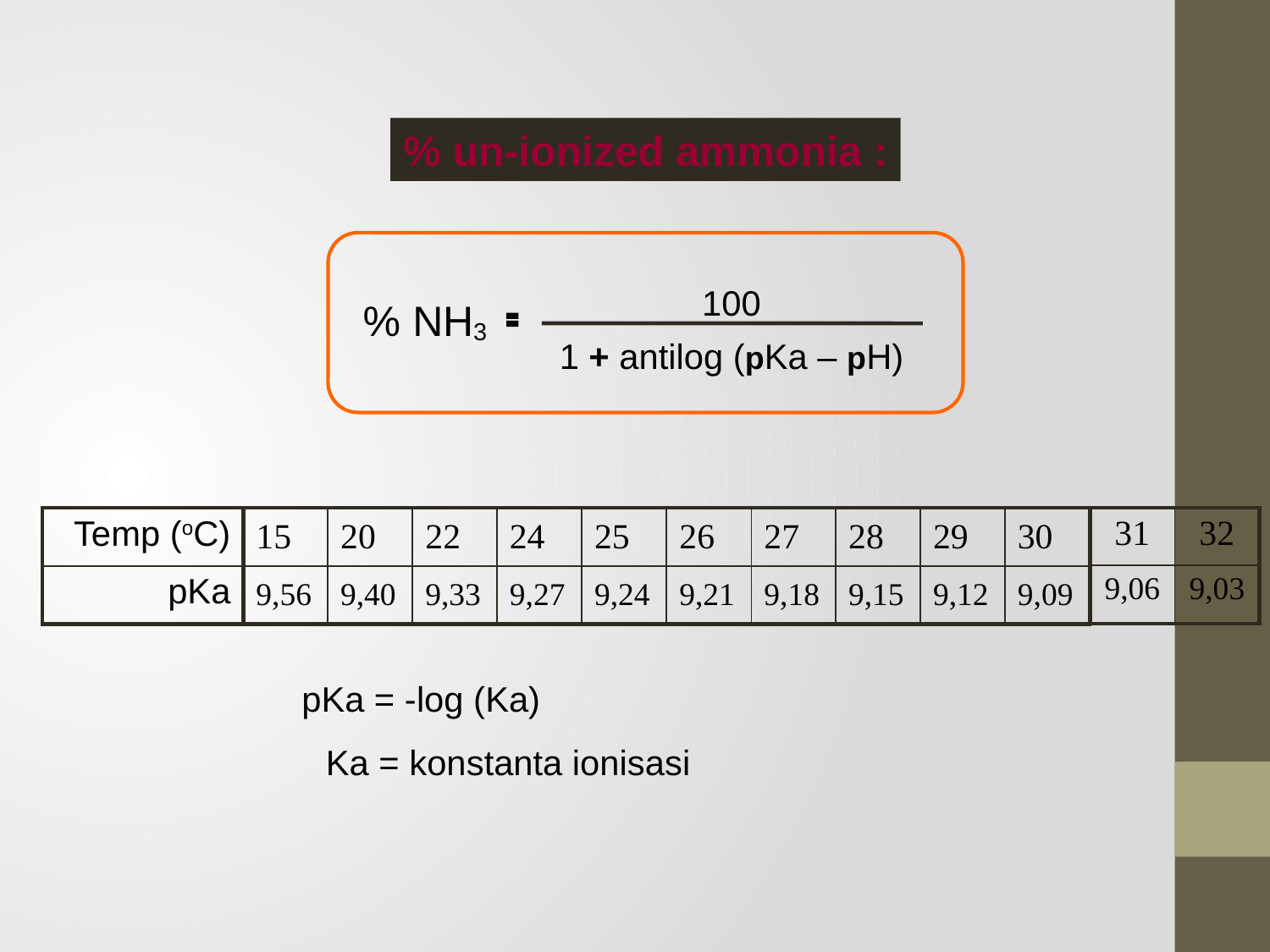

% un-ionized ammonia :

100
1 + antilog (pKa – pH)
% NH3  =

| Temp (oC) |
| --- |
| pKa |
| 15 | 20 | 22 | 24 | 25 | 26 | 27 | 28 | 29 | 30 |
| --- | --- | --- | --- | --- | --- | --- | --- | --- | --- |
| 9,56 | 9,40 | 9,33 | 9,27 | 9,24 | 9,21 | 9,18 | 9,15 | 9,12 | 9,09 |
| 31 | 32 |
| --- | --- |
| 9,06 | 9,03 |
pKa = -log (Ka)
Ka = konstanta ionisasi